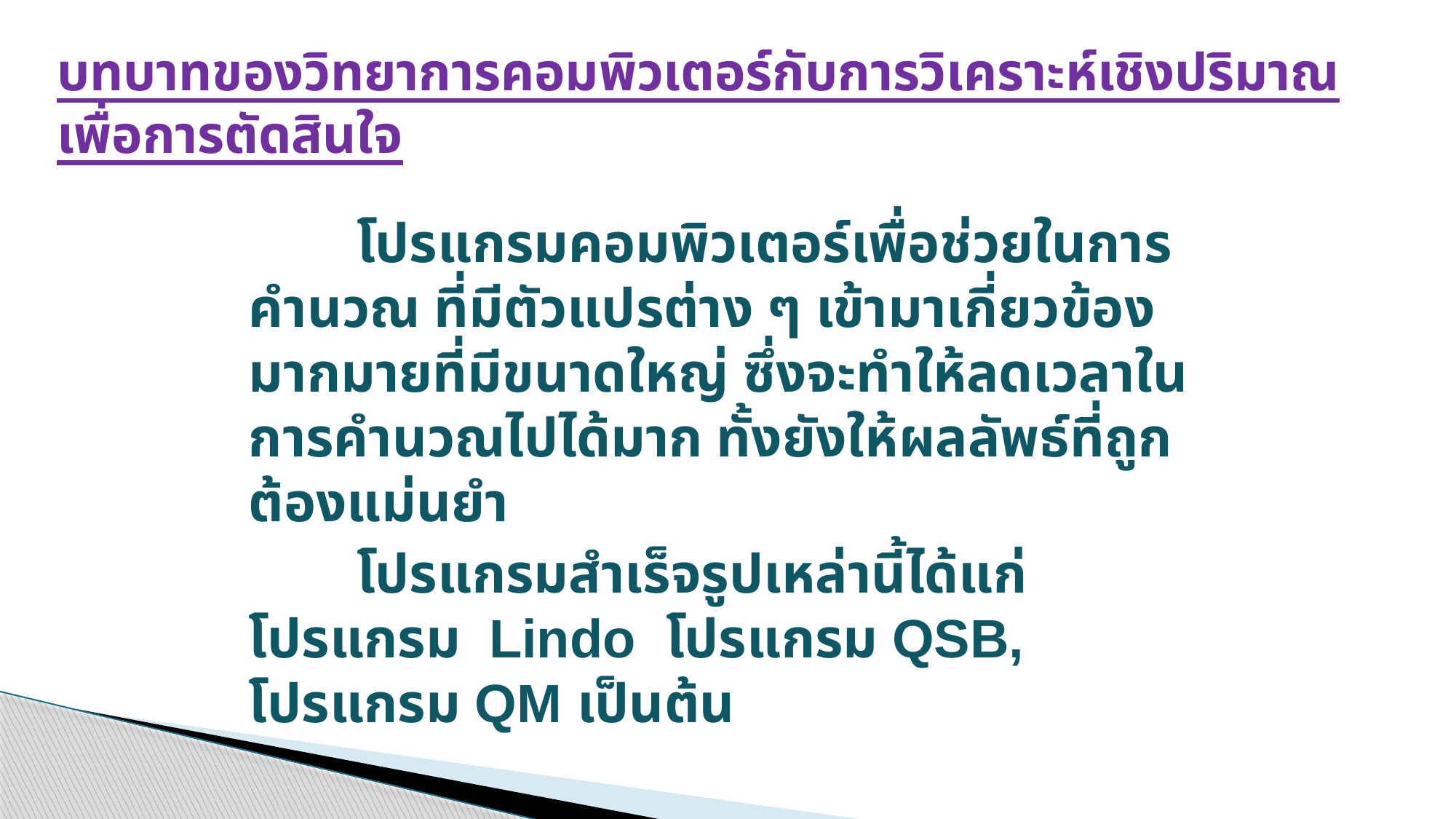

# บทบาทของวิทยาการคอมพิวเตอร์กับการวิเคราะห์เชิงปริมาณเพื่อการตัดสินใจ
	โปรแกรมคอมพิวเตอร์เพื่อช่วยในการคำนวณ ที่มีตัวแปรต่าง ๆ เข้ามาเกี่ยวข้องมากมายที่มีขนาดใหญ่ ซึ่งจะทำให้ลดเวลาในการคำนวณไปได้มาก ทั้งยังให้ผลลัพธ์ที่ถูกต้องแม่นยำ
	โปรแกรมสำเร็จรูปเหล่านี้ได้แก่  โปรแกรม  Lindo  โปรแกรม QSB, โปรแกรม QM เป็นต้น